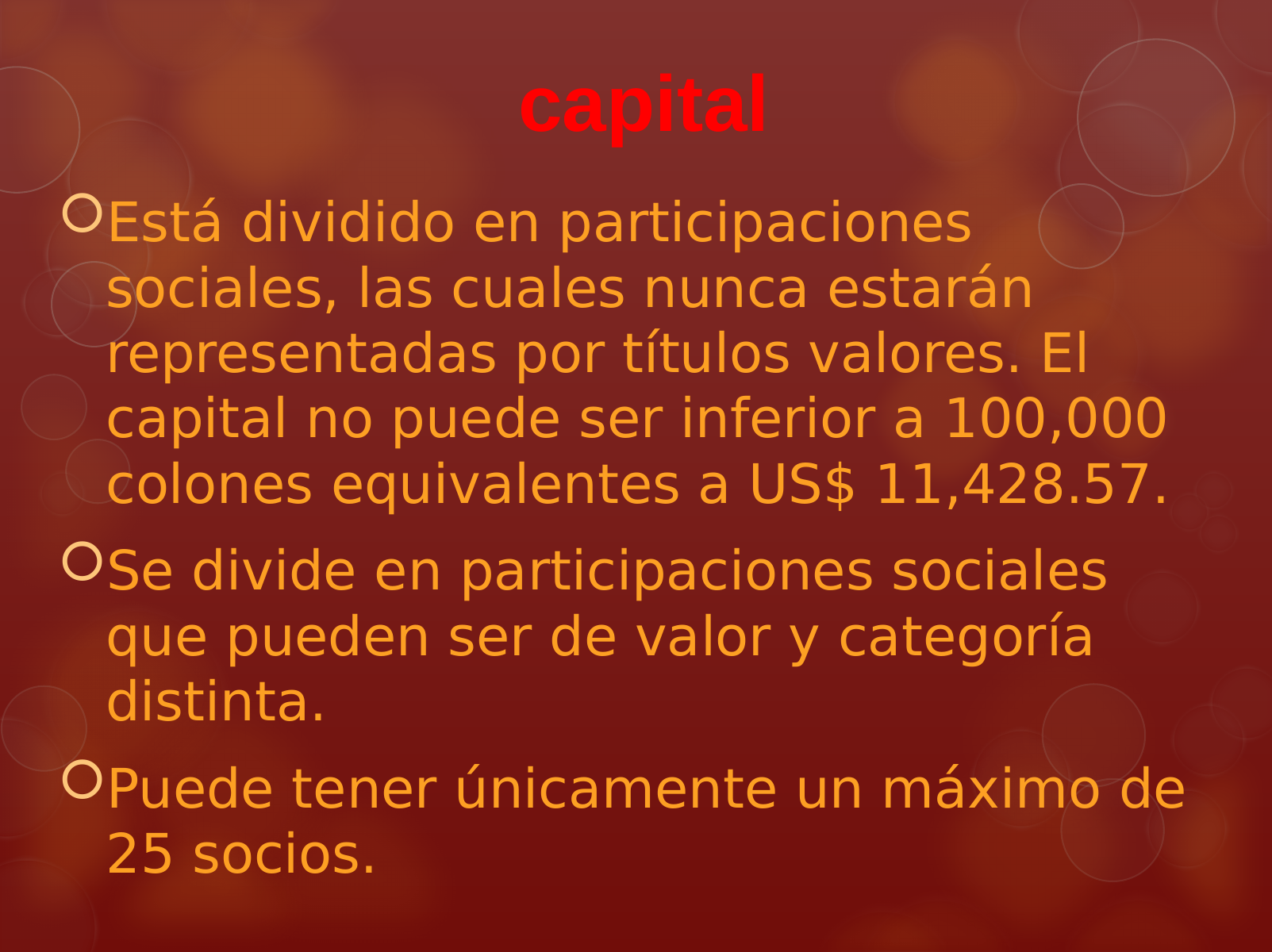

# capital
Está dividido en participaciones sociales, las cuales nunca estarán representadas por títulos valores. El capital no puede ser inferior a 100,000 colones equivalentes a US$ 11,428.57.
Se divide en participaciones sociales que pueden ser de valor y categoría distinta.
Puede tener únicamente un máximo de  25 socios.